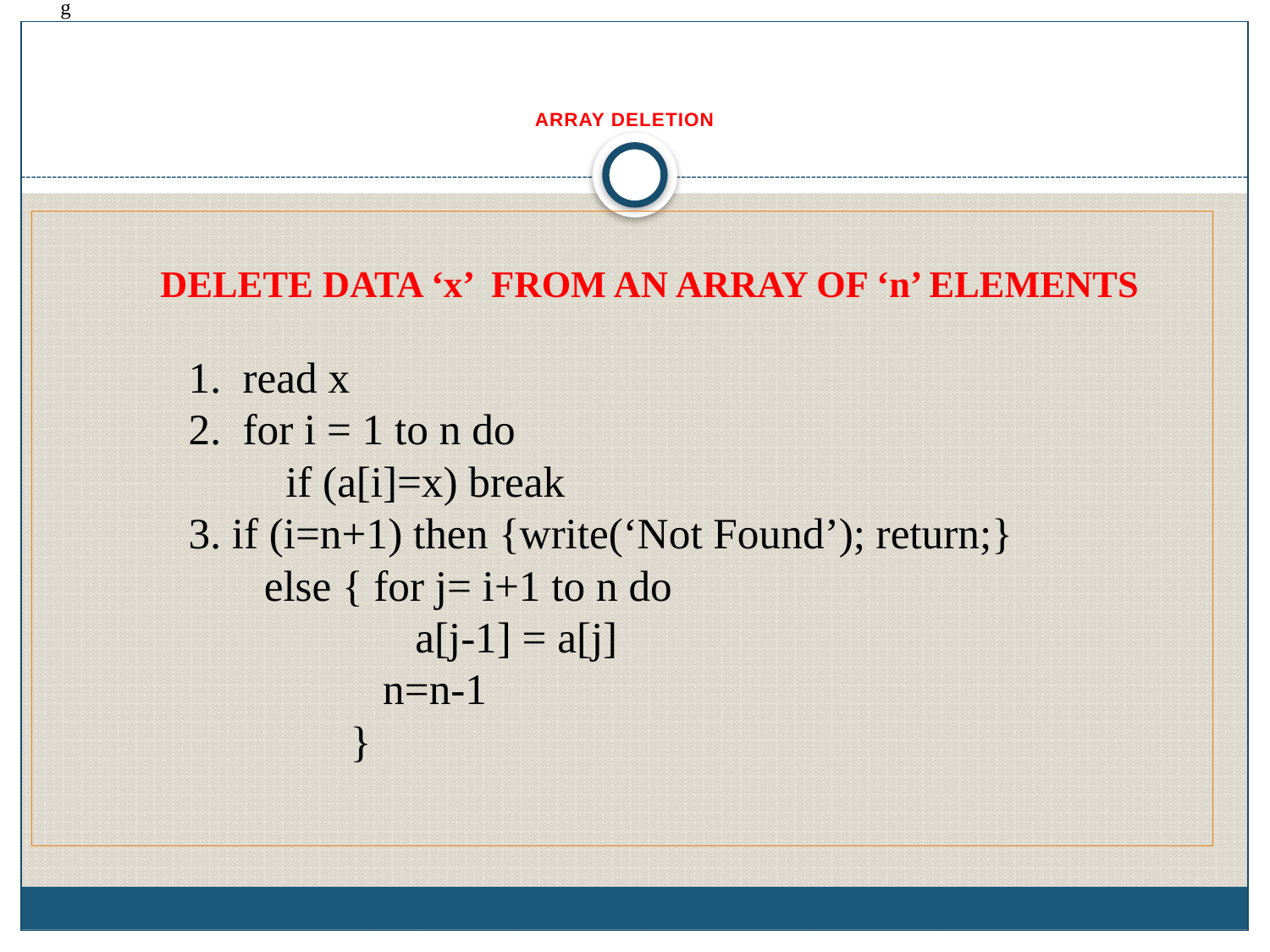

g

# ARRAY DELETION

DELETE DATA ‘x’  FROM AN ARRAY OF ‘n’ ELEMENTS

1.  read x
2.  for i = 1 to n do
         if (a[i]=x) break
3. if (i=n+1) then {write(‘Not Found’); return;}
       else { for j= i+1 to n do
                     a[j-1] = a[j]
                  n=n-1
               }